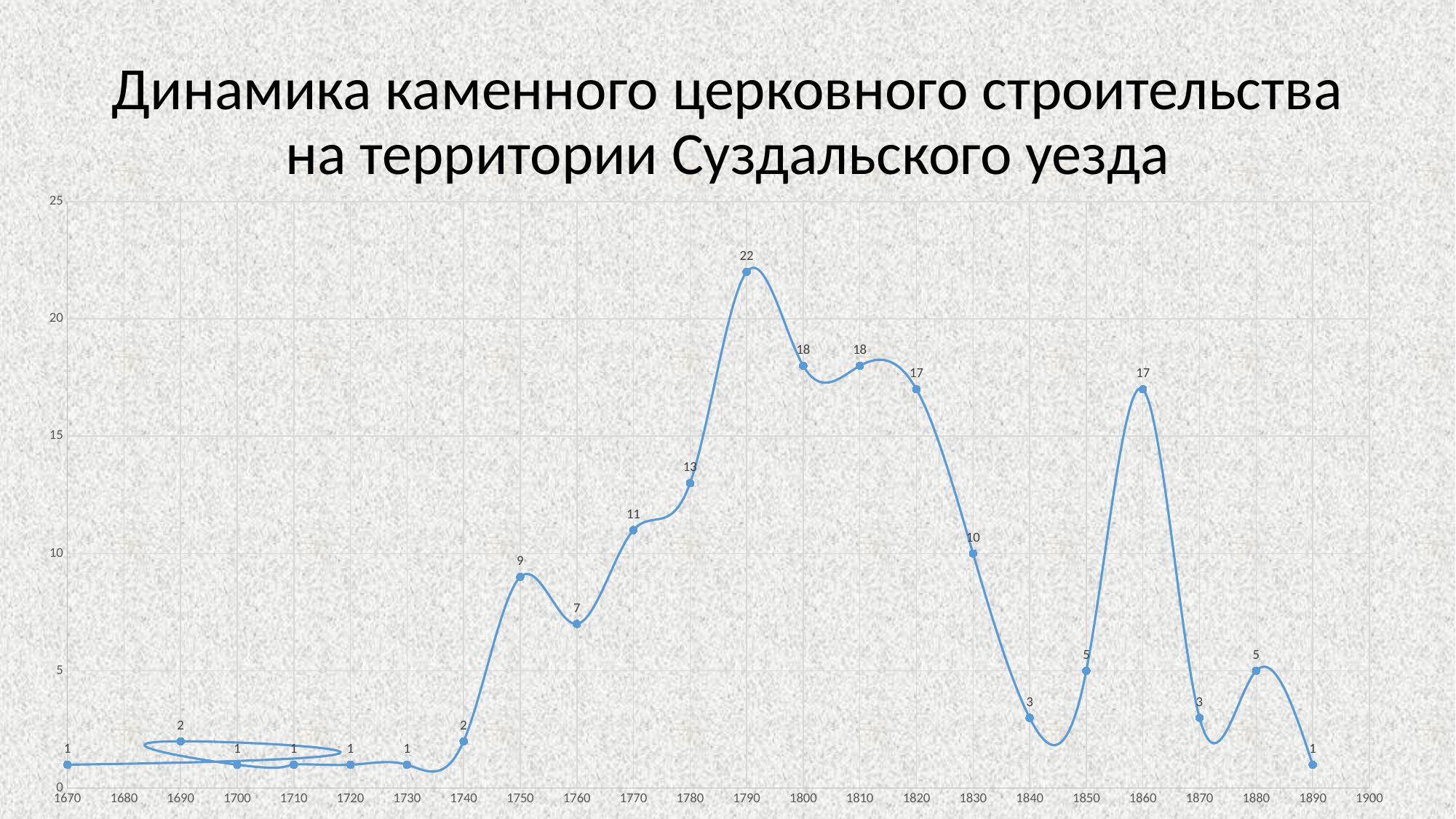

# Динамика каменного церковного строительства на территории Суздальского уезда

### Chart

| Category |  |
|---|---|